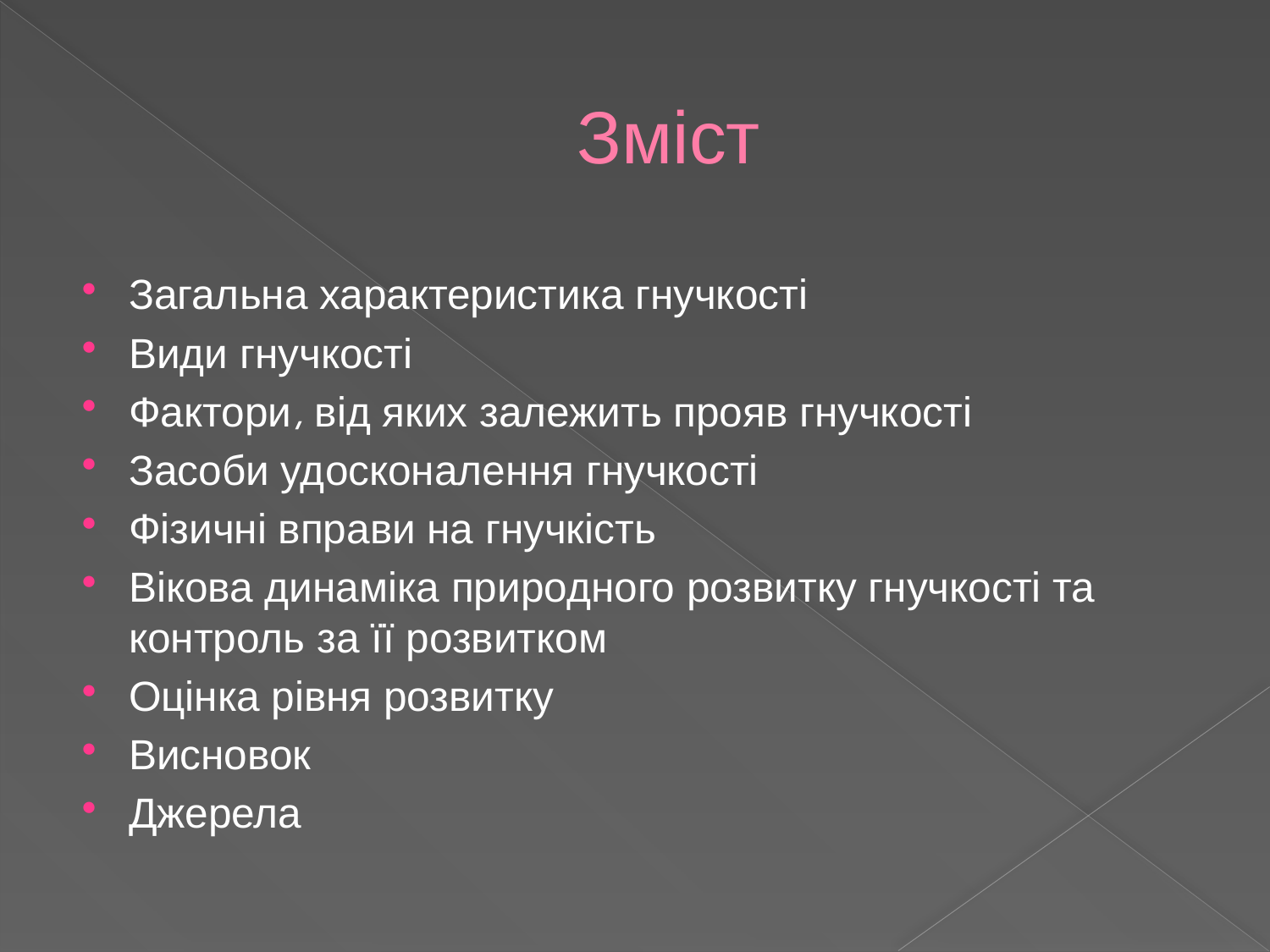

# Зміст
Загальна характеристика гнучкості
Види гнучкості
Фактори, від яких залежить прояв гнучкості
Засоби удосконалення гнучкості
Фізичні вправи на гнучкість
Вікова динаміка природного розвитку гнучкості та контроль за її розвитком
Оцінка рівня розвитку
Висновок
Джерела